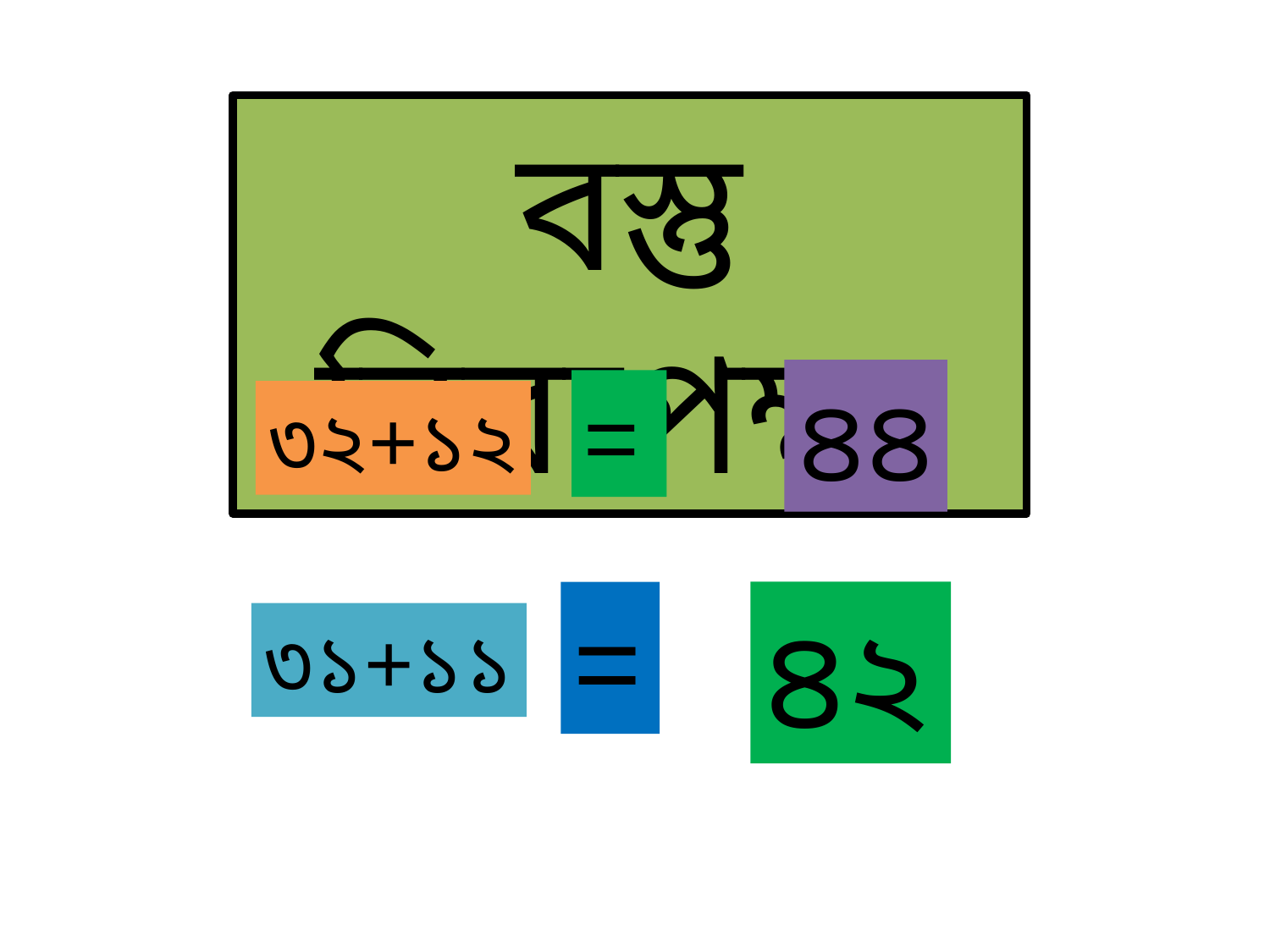

বস্তু নিরপেক্ষ
৪৪

=
৩২+১২
=
৪২
৩১+১১